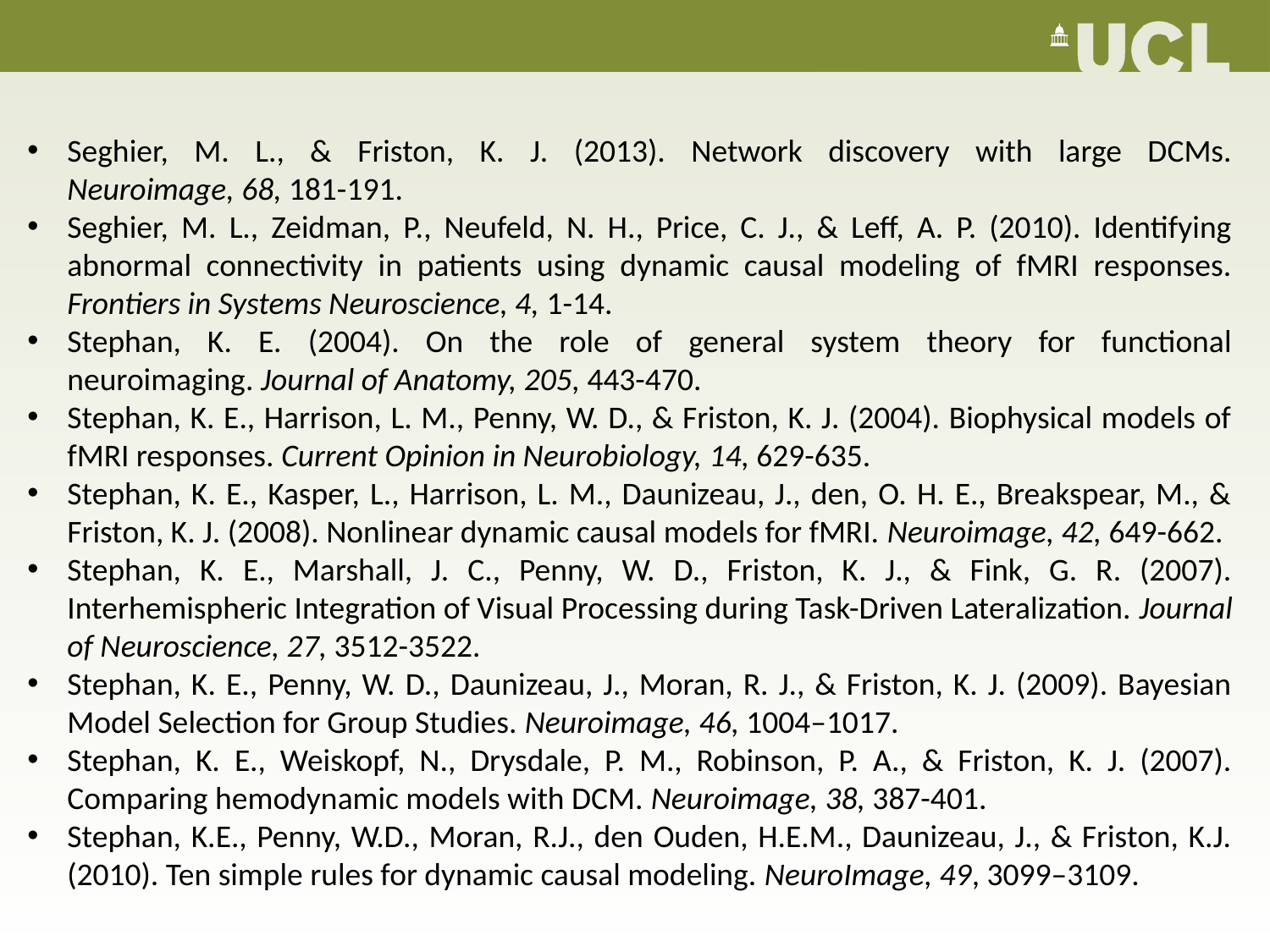

Seghier, M. L., & Friston, K. J. (2013). Network discovery with large DCMs. Neuroimage, 68, 181-191.
Seghier, M. L., Zeidman, P., Neufeld, N. H., Price, C. J., & Leff, A. P. (2010). Identifying abnormal connectivity in patients using dynamic causal modeling of fMRI responses. Frontiers in Systems Neuroscience, 4, 1-14.
Stephan, K. E. (2004). On the role of general system theory for functional neuroimaging. Journal of Anatomy, 205, 443-470.
Stephan, K. E., Harrison, L. M., Penny, W. D., & Friston, K. J. (2004). Biophysical models of fMRI responses. Current Opinion in Neurobiology, 14, 629-635.
Stephan, K. E., Kasper, L., Harrison, L. M., Daunizeau, J., den, O. H. E., Breakspear, M., & Friston, K. J. (2008). Nonlinear dynamic causal models for fMRI. Neuroimage, 42, 649-662.
Stephan, K. E., Marshall, J. C., Penny, W. D., Friston, K. J., & Fink, G. R. (2007). Interhemispheric Integration of Visual Processing during Task-Driven Lateralization. Journal of Neuroscience, 27, 3512-3522.
Stephan, K. E., Penny, W. D., Daunizeau, J., Moran, R. J., & Friston, K. J. (2009). Bayesian Model Selection for Group Studies. Neuroimage, 46, 1004–1017.
Stephan, K. E., Weiskopf, N., Drysdale, P. M., Robinson, P. A., & Friston, K. J. (2007). Comparing hemodynamic models with DCM. Neuroimage, 38, 387-401.
Stephan, K.E., Penny, W.D., Moran, R.J., den Ouden, H.E.M., Daunizeau, J., & Friston, K.J. (2010). Ten simple rules for dynamic causal modeling. NeuroImage, 49, 3099–3109.